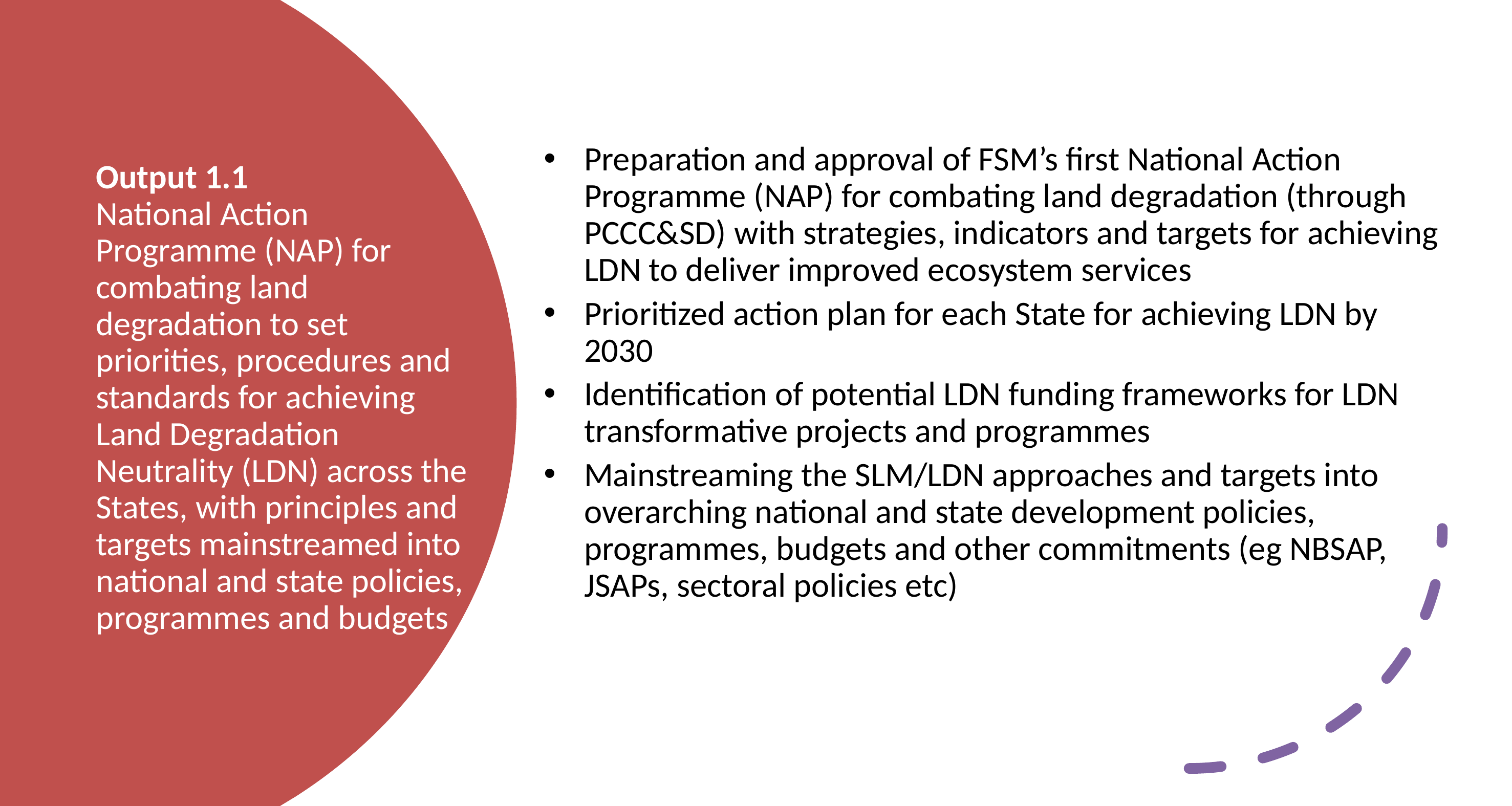

Preparation and approval of FSM’s first National Action Programme (NAP) for combating land degradation (through PCCC&SD) with strategies, indicators and targets for achieving LDN to deliver improved ecosystem services
Prioritized action plan for each State for achieving LDN by 2030
Identification of potential LDN funding frameworks for LDN transformative projects and programmes
Mainstreaming the SLM/LDN approaches and targets into overarching national and state development policies, programmes, budgets and other commitments (eg NBSAP, JSAPs, sectoral policies etc)

# Output 1.1 National Action Programme (NAP) for combating land degradation to set priorities, procedures and standards for achieving Land Degradation Neutrality (LDN) across the States, with principles and targets mainstreamed into national and state policies, programmes and budgets